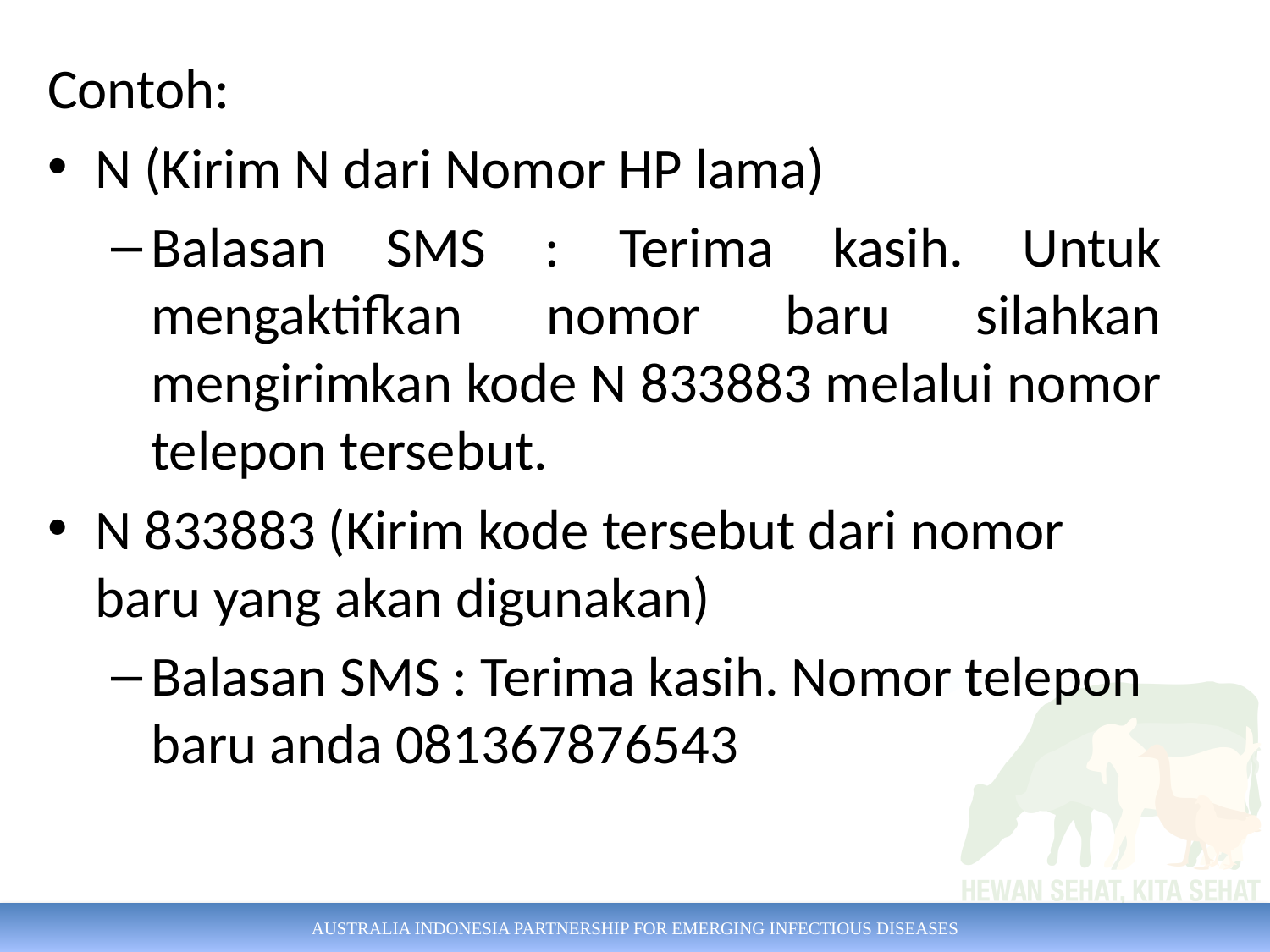

Contoh:
N (Kirim N dari Nomor HP lama)
Balasan SMS : Terima kasih. Untuk mengaktifkan nomor baru silahkan mengirimkan kode N 833883 melalui nomor telepon tersebut.
N 833883 (Kirim kode tersebut dari nomor baru yang akan digunakan)
Balasan SMS : Terima kasih. Nomor telepon baru anda 081367876543